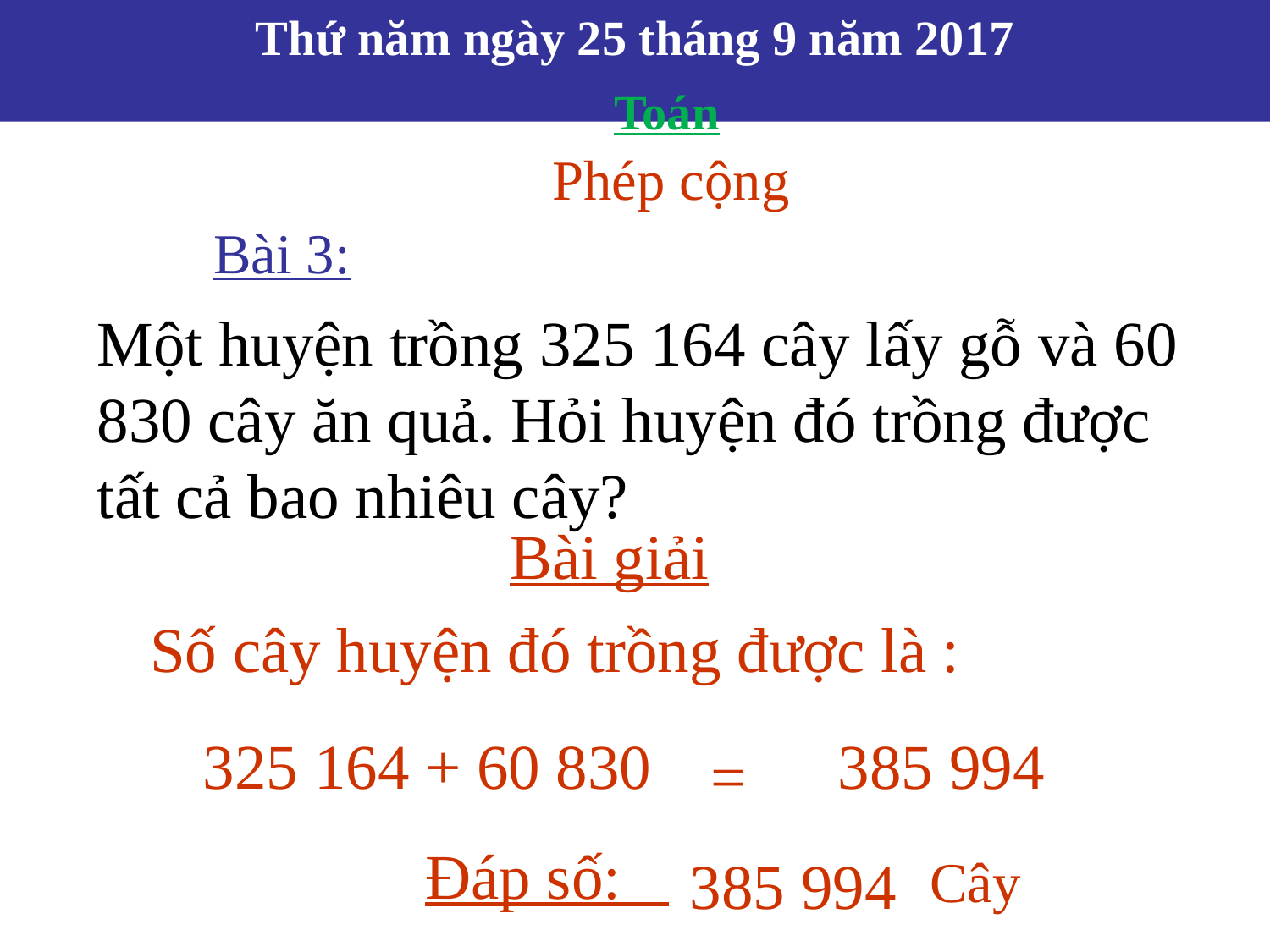

# Thứ năm ngày 25 tháng 9 năm 2017
Toán
Phép cộng
Bài 3:

Một huyện trồng 325 164 cây lấy gỗ và 60 830 cây ăn quả. Hỏi huyện đó trồng được tất cả bao nhiêu cây?
Bài giải
Số cây huyện đó trồng được là :
325 164 + 60 830
385 994
=
Đáp số:
385 994
  Cây